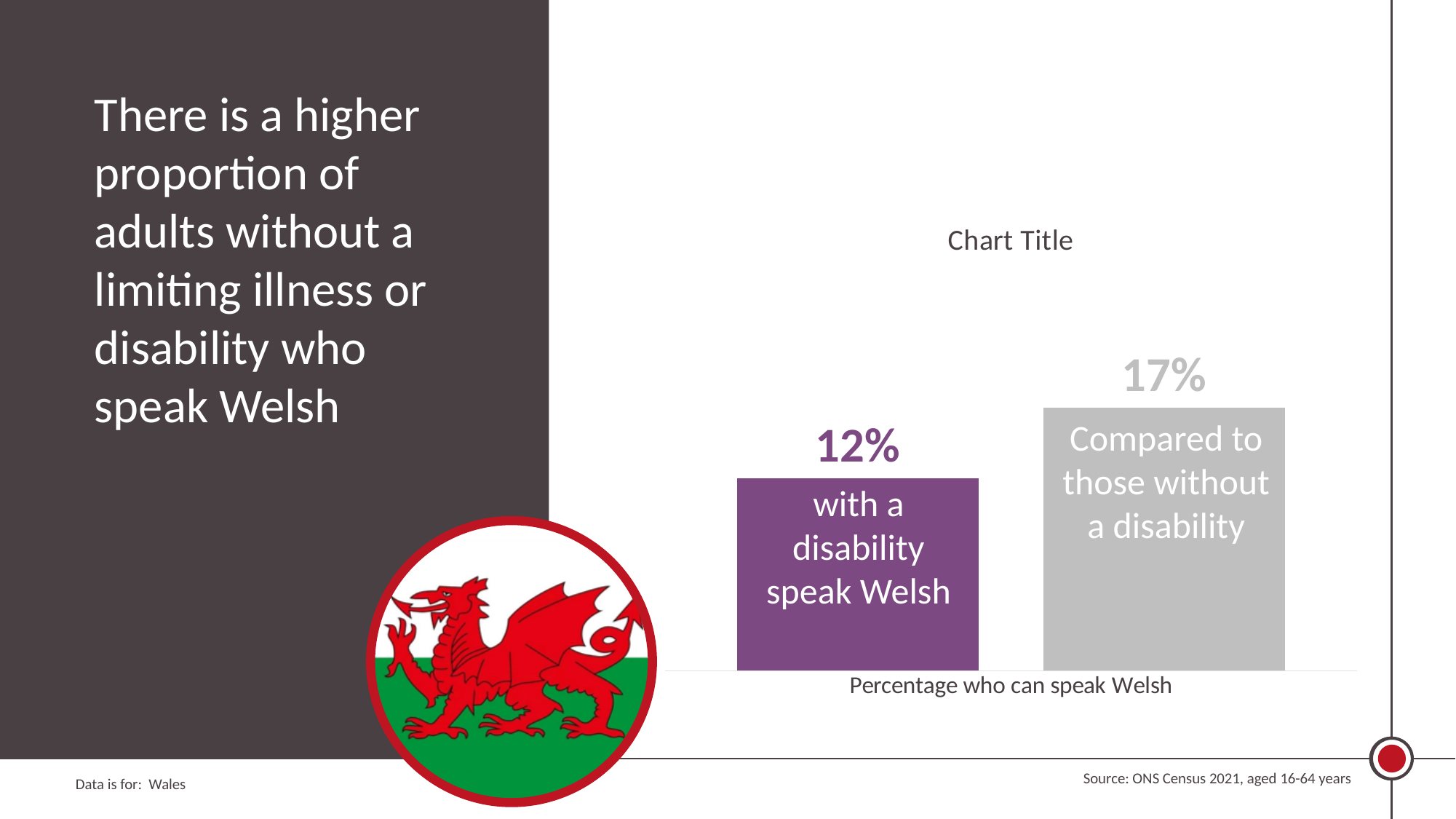

There is a higher proportion of adults without a limiting illness or disability who speak Welsh

### Chart:

| Category | Disabled under the Equality Act | Not disabled under the Equality Act |
|---|---|---|
| Percentage who can speak Welsh | 0.12191102005688784 | 0.1668185126424865 |
Compared to those without a disability
with a disability speak Welsh